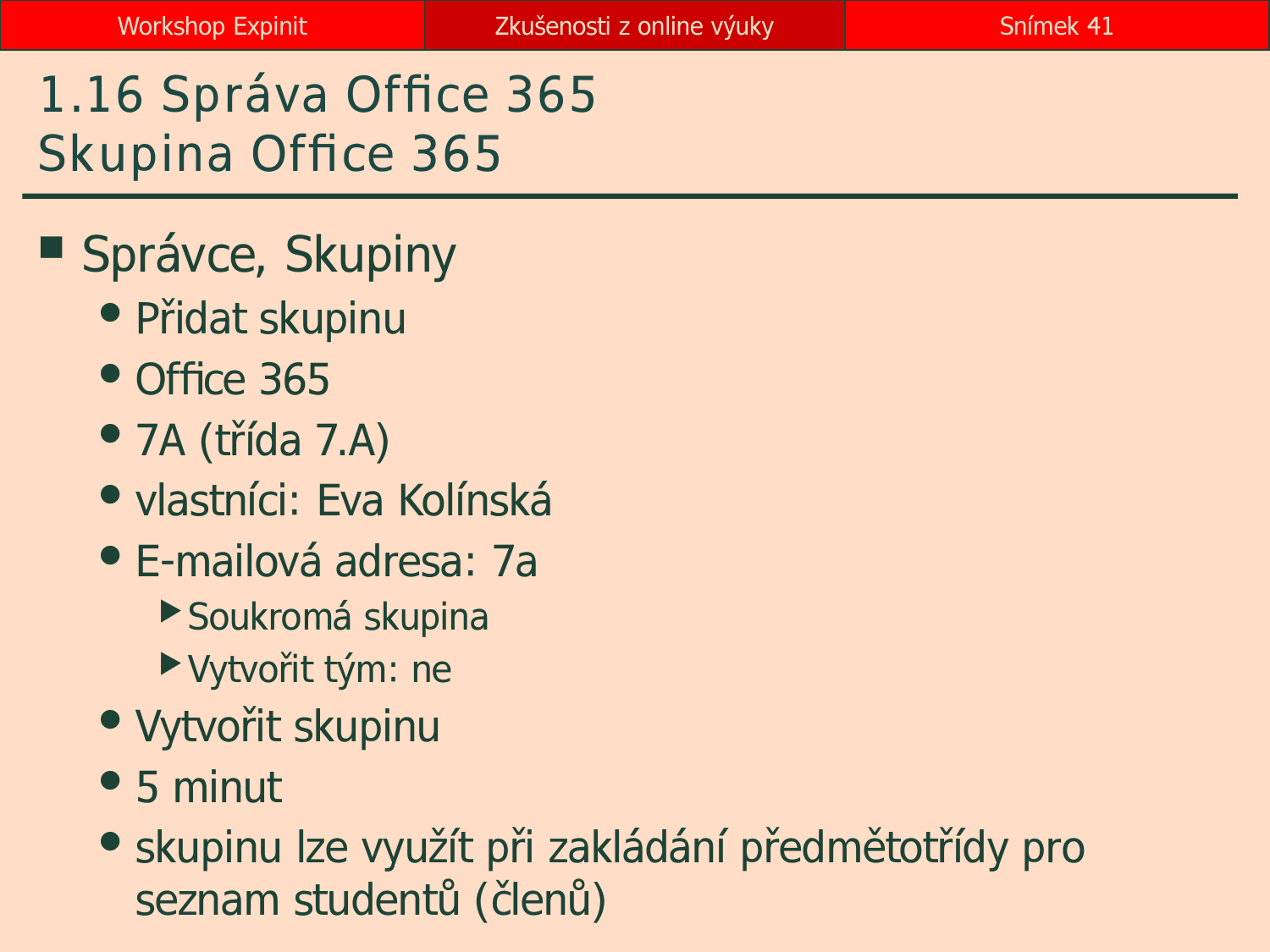

Workshop Expinit
Zkušenosti z online výuky
Snímek 41
# 1.16 Správa Office 365 Skupina Office 365
Správce, Skupiny
Přidat skupinu
Office 365
7A (třída 7.A)
vlastníci: Eva Kolínská
E-mailová adresa: 7a
Soukromá skupina
Vytvořit tým: ne
Vytvořit skupinu
5 minut
skupinu lze využít při zakládání předmětotřídy pro seznam studentů (členů)